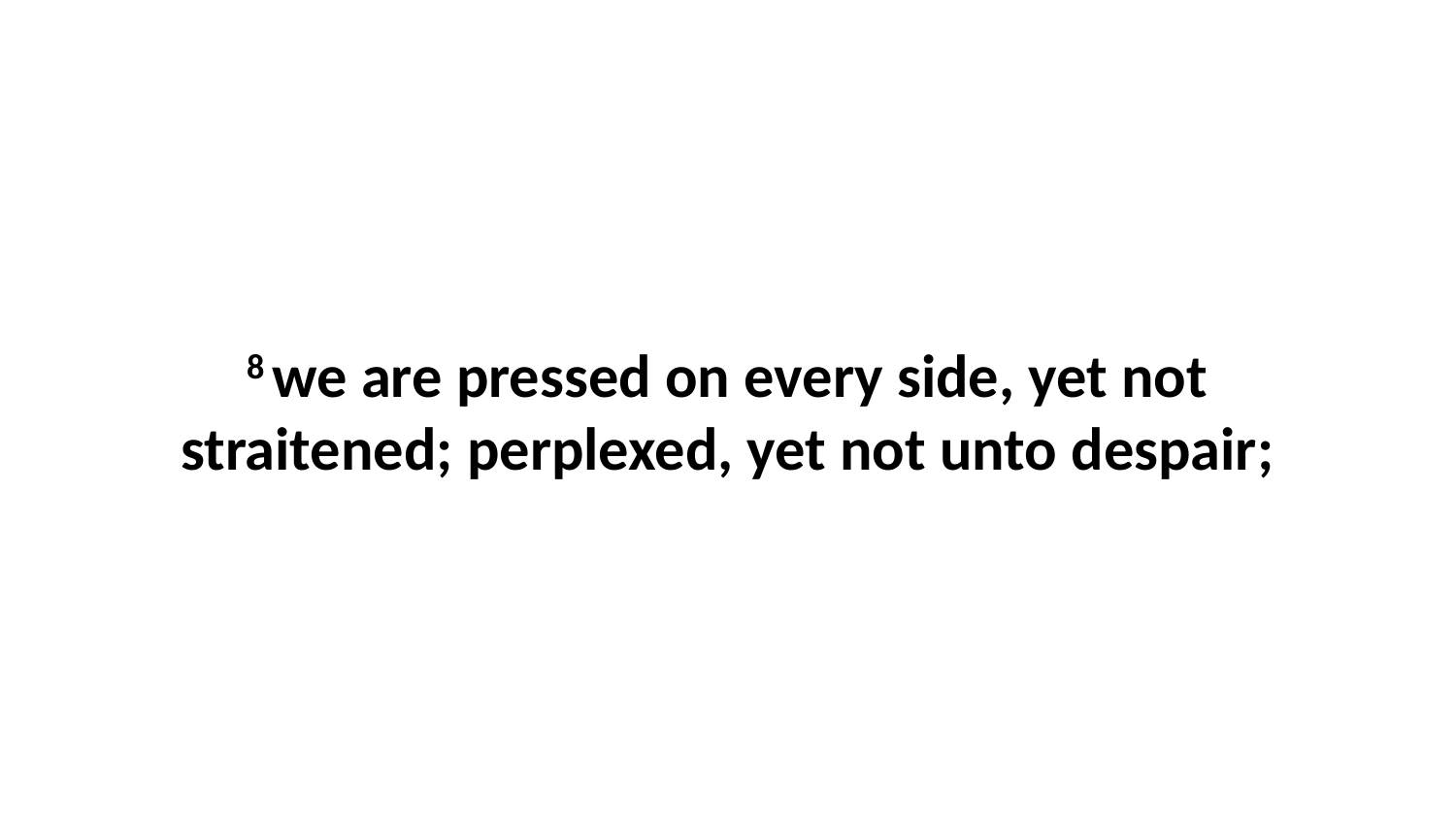

8 we are pressed on every side, yet not straitened; perplexed, yet not unto despair;